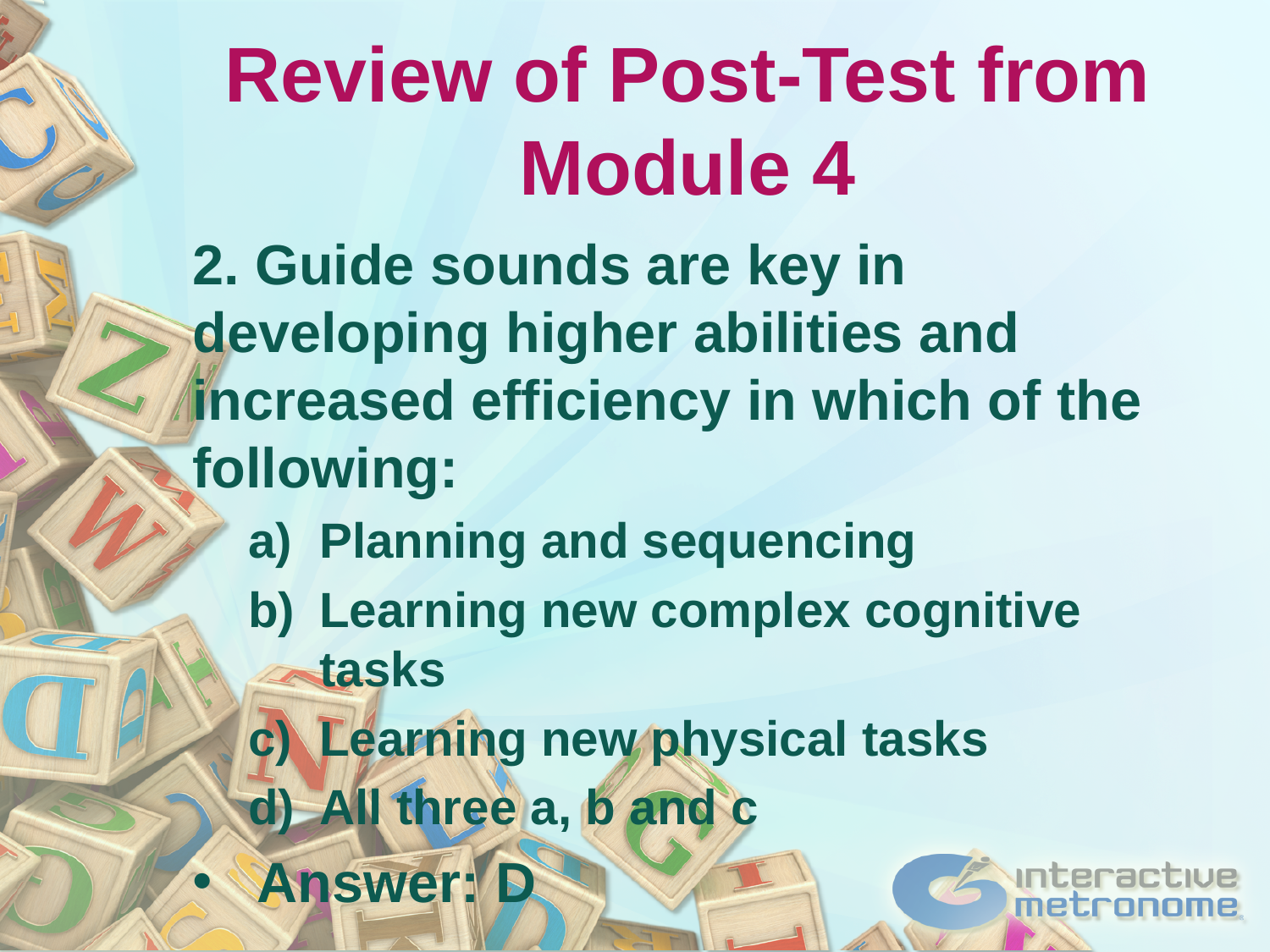

Review of Post-Test from Module 4
2. Guide sounds are key in developing higher abilities and increased efficiency in which of the following:
Planning and sequencing
Learning new complex cognitive tasks
Learning new physical tasks
All three a, b and c
Answer: D